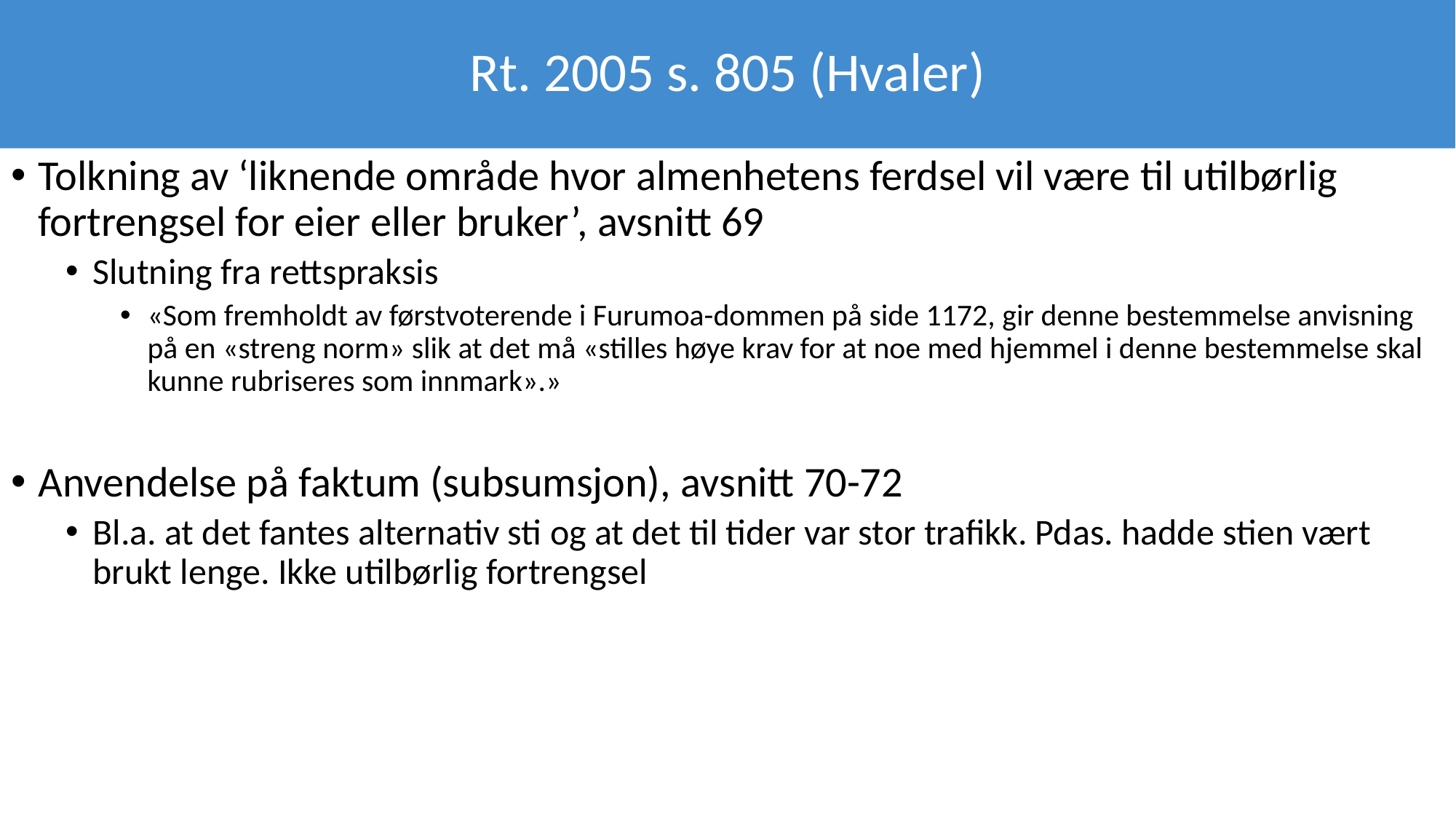

Rt. 2005 s. 805 (Hvaler)
Tolkning av ‘liknende område hvor almenhetens ferdsel vil være til utilbørlig fortrengsel for eier eller bruker’, avsnitt 69
Slutning fra rettspraksis
«Som fremholdt av førstvoterende i Furumoa-dommen på side 1172, gir denne bestemmelse anvisning på en «streng norm» slik at det må «stilles høye krav for at noe med hjemmel i denne bestemmelse skal kunne rubriseres som innmark».»

Anvendelse på faktum (subsumsjon), avsnitt 70-72
Bl.a. at det fantes alternativ sti og at det til tider var stor trafikk. Pdas. hadde stien vært brukt lenge. Ikke utilbørlig fortrengsel